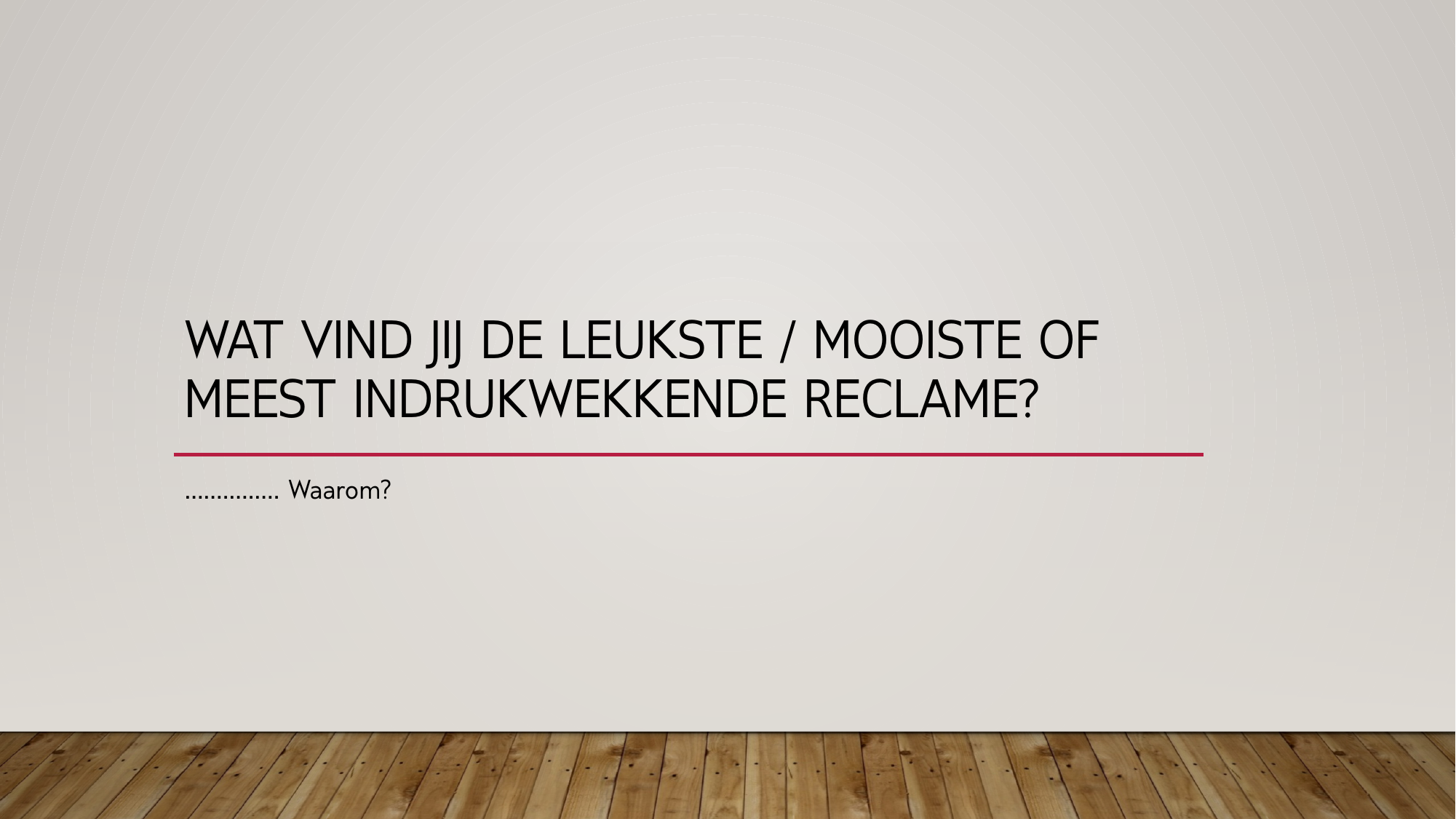

# Wat vind jij de leukste / mooiste of meest indrukwekkende reclame?
…………… Waarom?